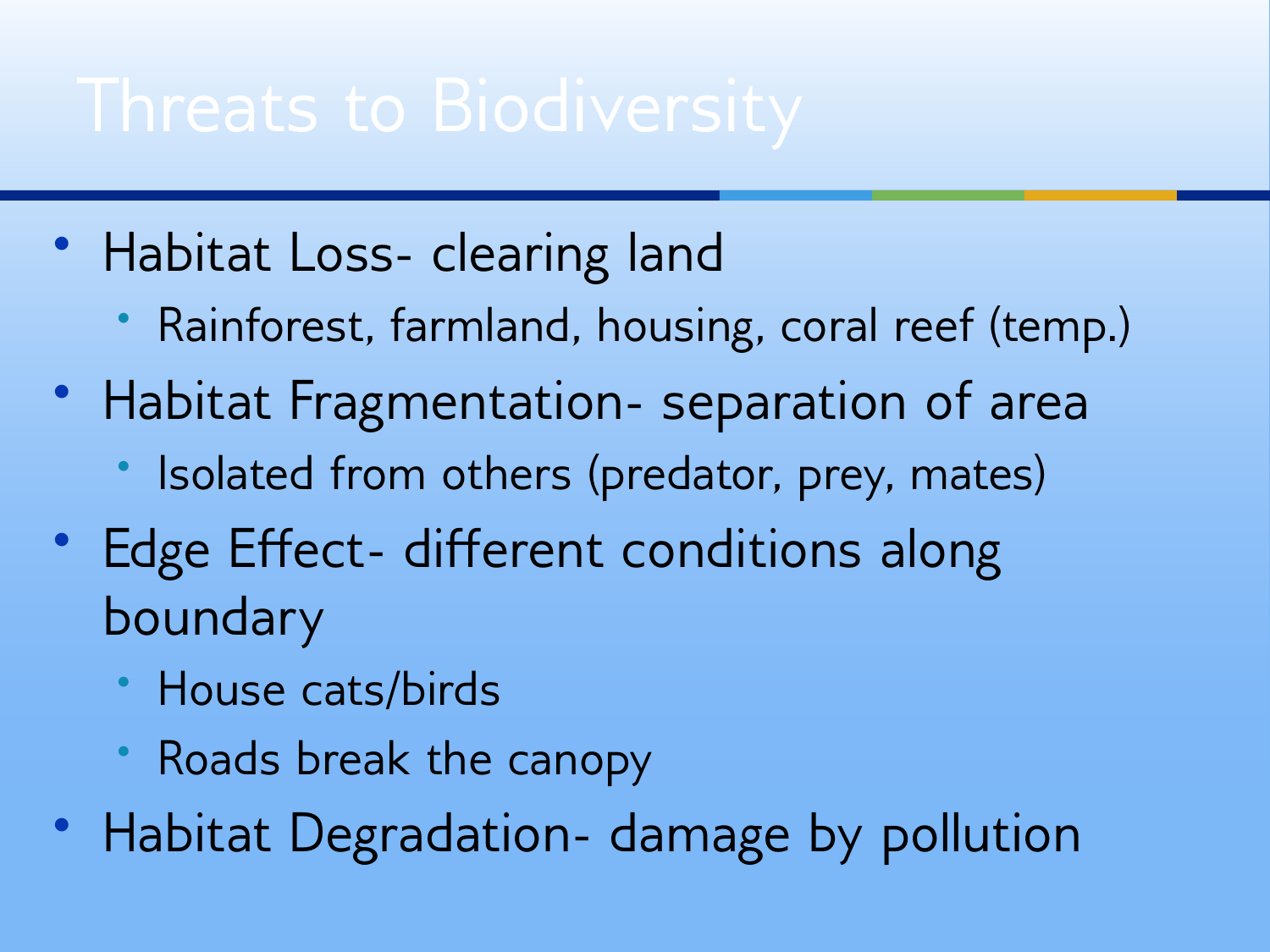

# Threats to Biodiversity
Habitat Loss- clearing land
Rainforest, farmland, housing, coral reef (temp.)
Habitat Fragmentation- separation of area
Isolated from others (predator, prey, mates)
Edge Effect- different conditions along boundary
House cats/birds
Roads break the canopy
Habitat Degradation- damage by pollution